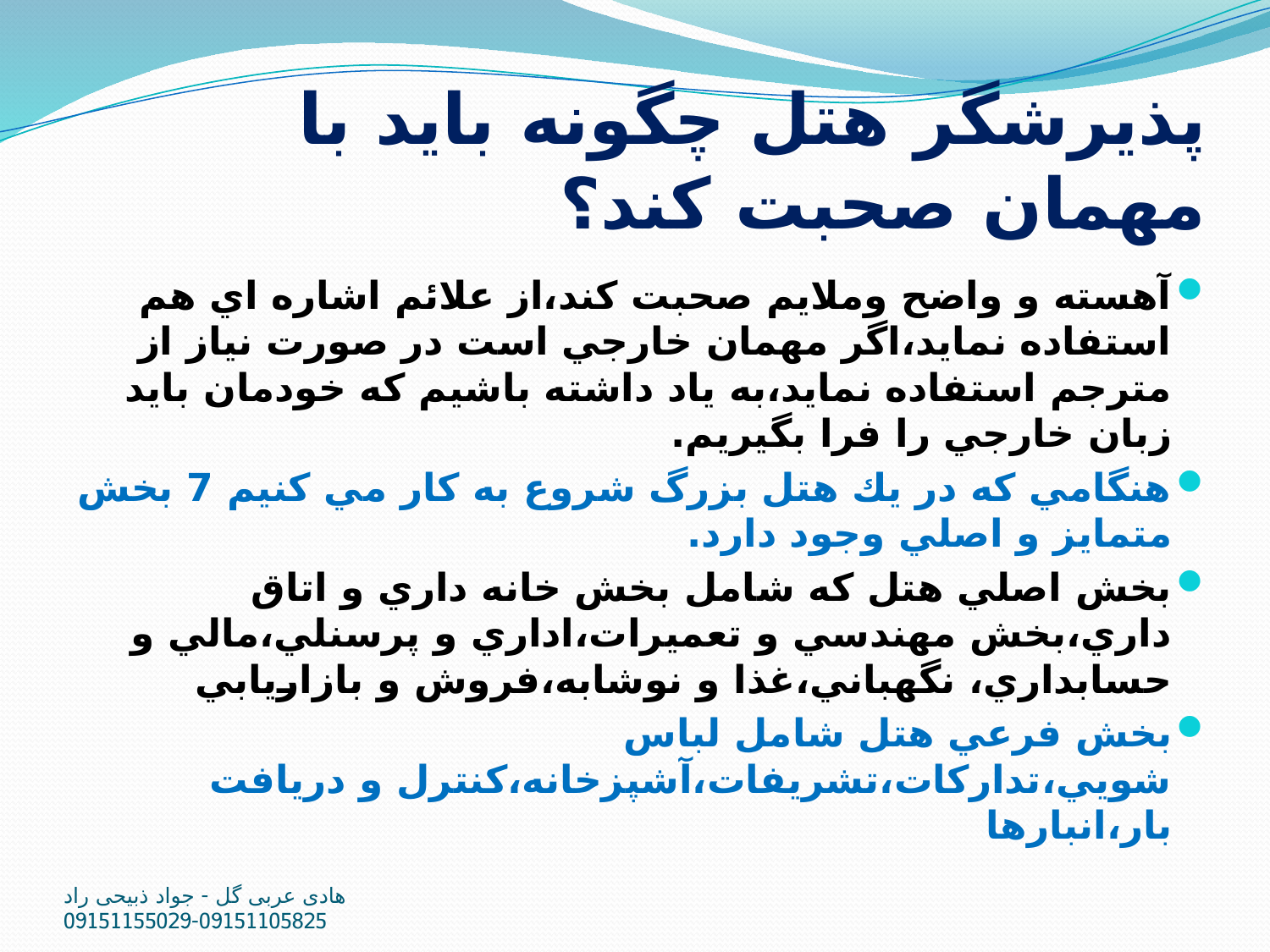

# پذيرشگر هتل چگونه بايد با مهمان صحبت كند؟
آهسته و واضح وملايم صحبت كند،از علائم اشاره اي هم استفاده نمايد،اگر مهمان خارجي است در صورت نياز از مترجم استفاده نمايد،به ياد داشته باشيم كه خودمان بايد زبان خارجي را فرا بگيريم.
هنگامي كه در يك هتل بزرگ شروع به كار مي كنيم 7 بخش متمايز و اصلي وجود دارد.
بخش اصلي هتل كه شامل بخش خانه داري و اتاق داري،بخش مهندسي و تعميرات،اداري و پرسنلي،مالي و حسابداري، نگهباني،غذا و نوشابه،فروش و بازاريابي
بخش فرعي هتل شامل لباس شويي،تداركات،تشريفات،آشپزخانه،كنترل و دريافت بار،انبارها

هادی عربی گل - جواد ذبیحی راد 09151105825-09151155029